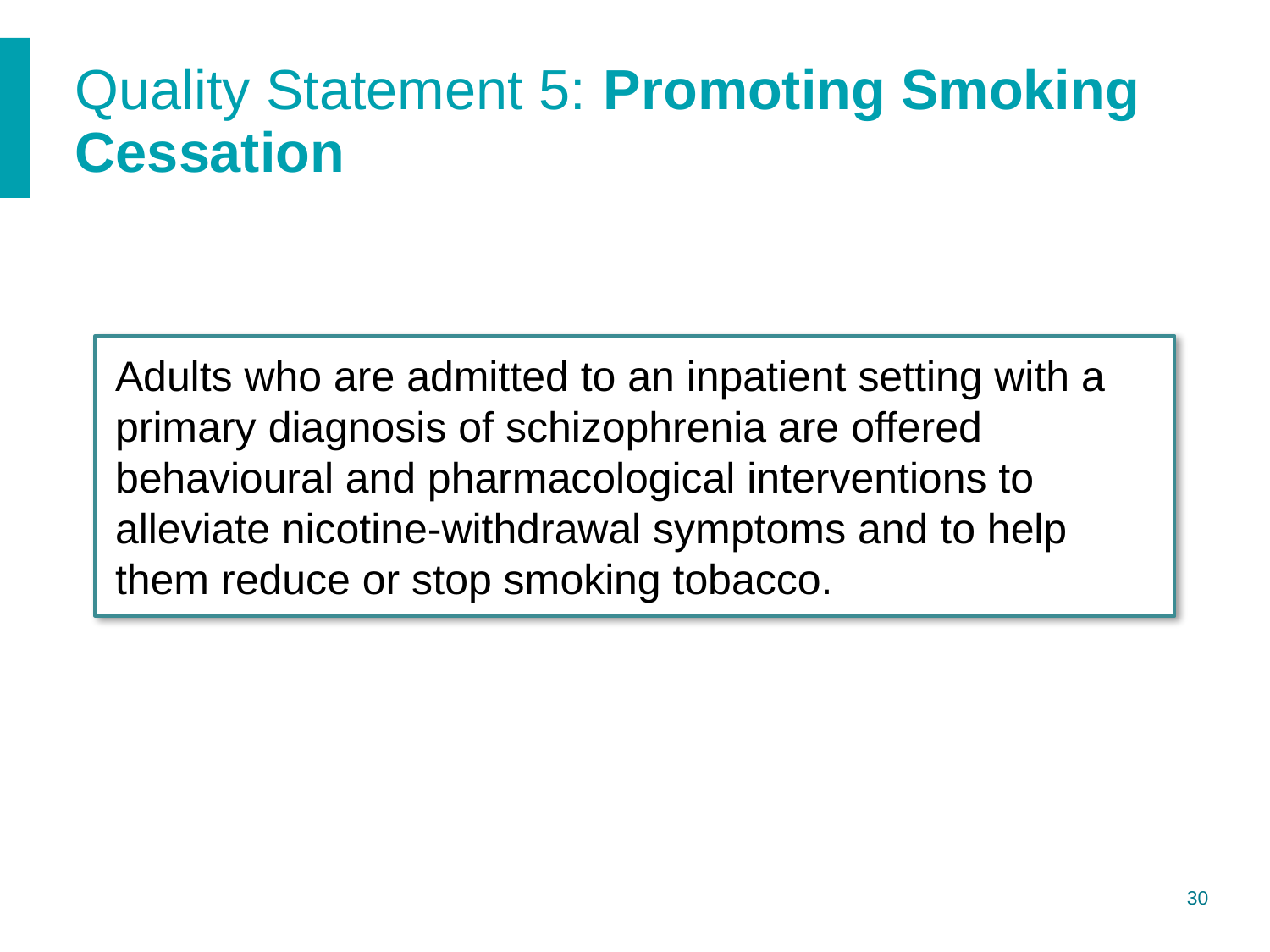

# Quality Statement 5: Promoting Smoking Cessation
Adults who are admitted to an inpatient setting with a primary diagnosis of schizophrenia are offered behavioural and pharmacological interventions to alleviate nicotine-withdrawal symptoms and to help them reduce or stop smoking tobacco.